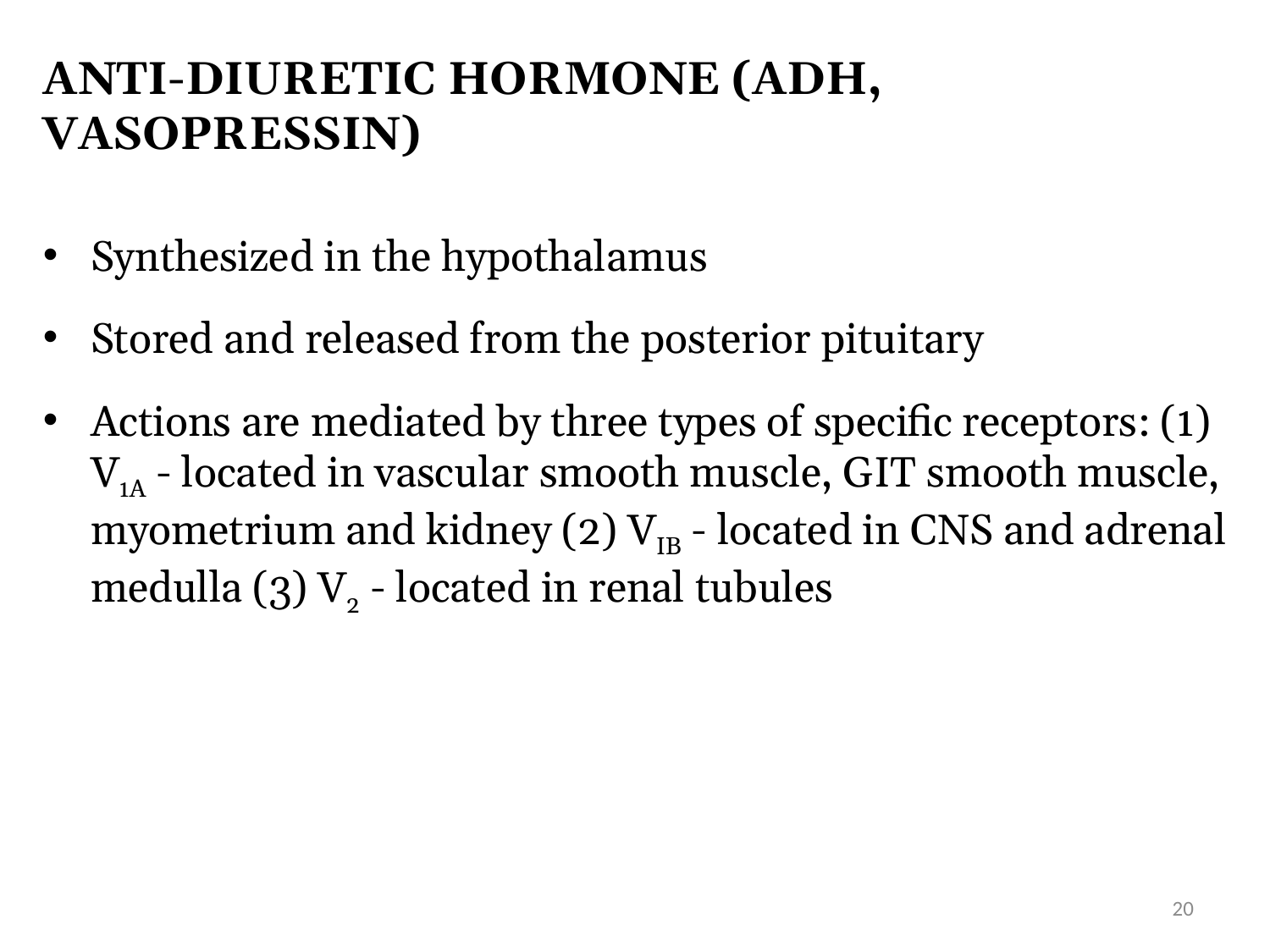

# Anti-diuretic hormone (ADH, vasopressin)
Synthesized in the hypothalamus
Stored and released from the posterior pituitary
Actions are mediated by three types of specific receptors: (1) V1A - located in vascular smooth muscle, GIT smooth muscle, myometrium and kidney (2) VIB - located in CNS and adrenal medulla (3) V2 - located in renal tubules
20